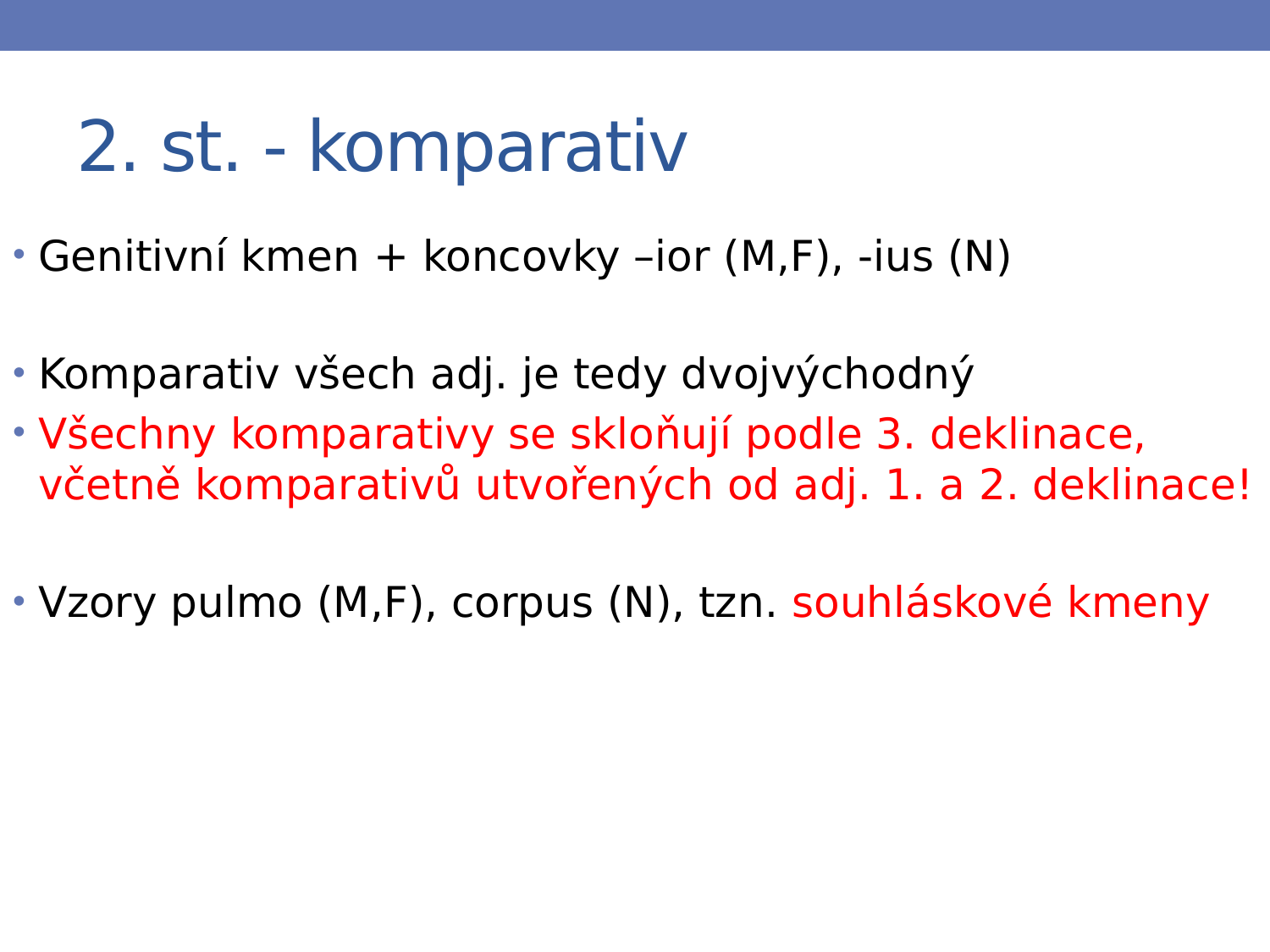

# 2. st. - komparativ
Genitivní kmen + koncovky –ior (M,F), -ius (N)

Komparativ všech adj. je tedy dvojvýchodný
Všechny komparativy se skloňují podle 3. deklinace, včetně komparativů utvořených od adj. 1. a 2. deklinace!

Vzory pulmo (M,F), corpus (N), tzn. souhláskové kmeny